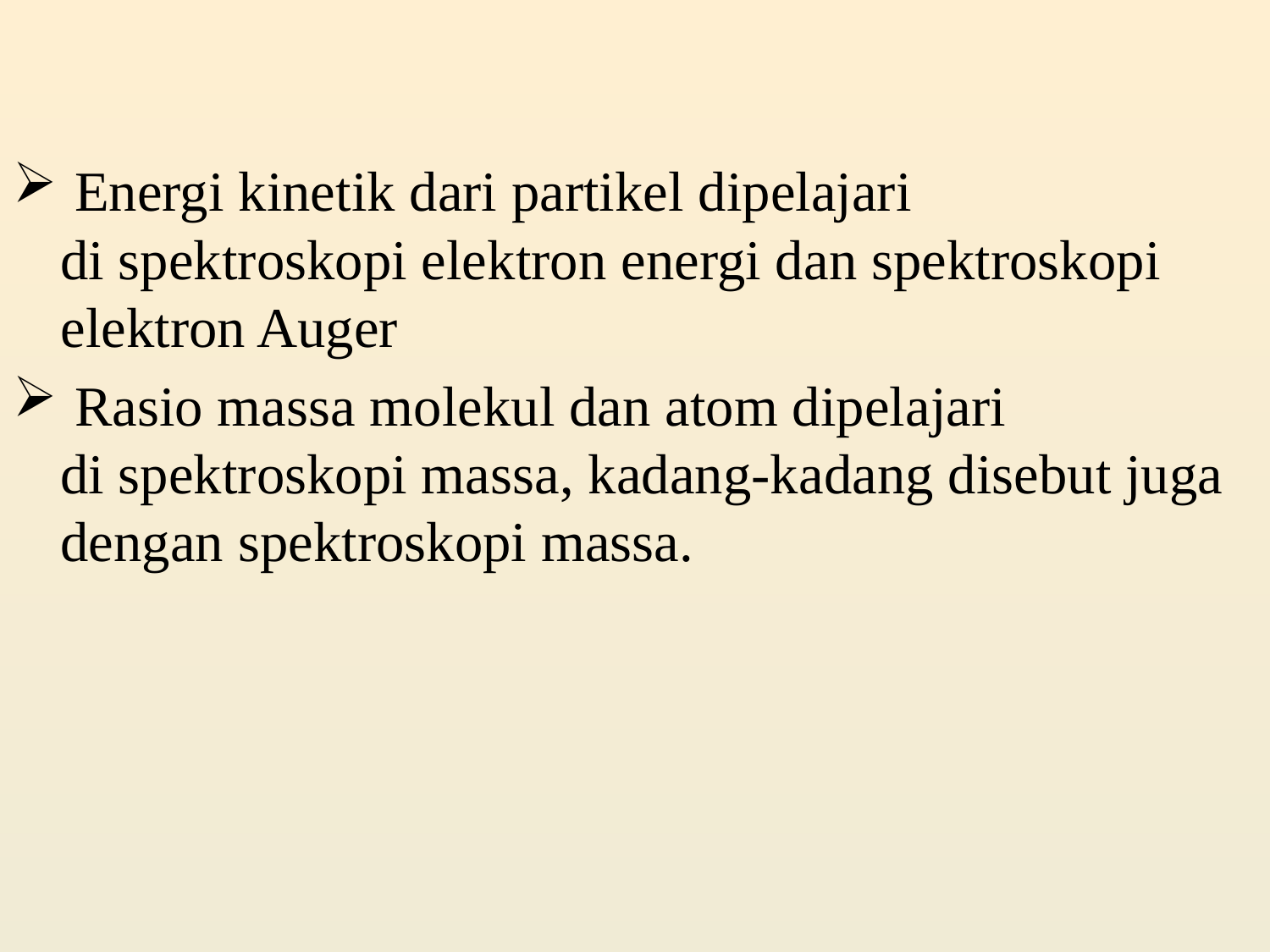

Energi kinetik dari partikel dipelajari di spektroskopi elektron energi dan spektroskopi elektron Auger
 Rasio massa molekul dan atom dipelajari di spektroskopi massa, kadang-kadang disebut juga dengan spektroskopi massa.